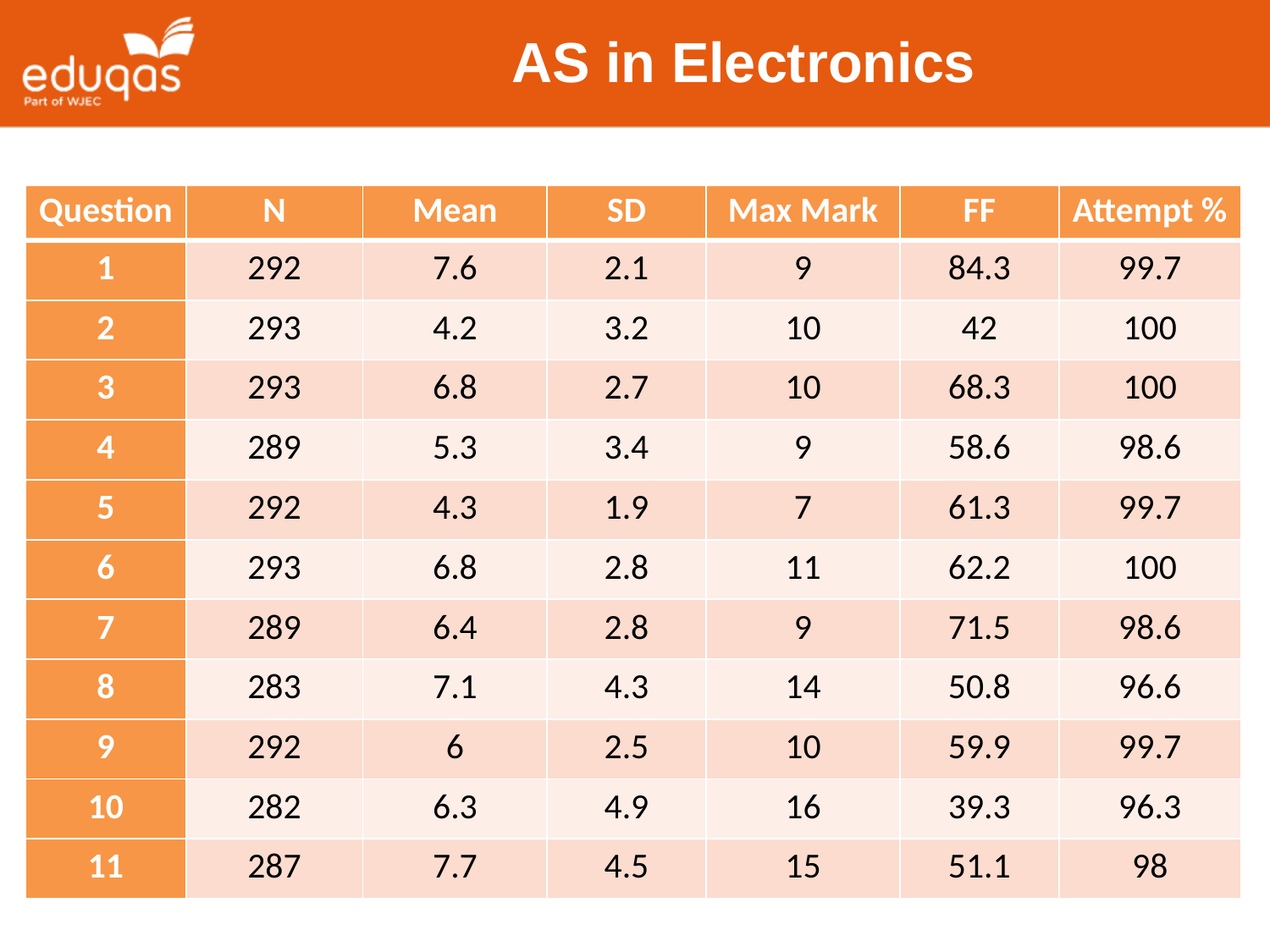

# AS in Electronics
| Question | N | Mean | SD | Max Mark | FF | Attempt % |
| --- | --- | --- | --- | --- | --- | --- |
| 1 | 292 | 7.6 | 2.1 | 9 | 84.3 | 99.7 |
| 2 | 293 | 4.2 | 3.2 | 10 | 42 | 100 |
| 3 | 293 | 6.8 | 2.7 | 10 | 68.3 | 100 |
| 4 | 289 | 5.3 | 3.4 | 9 | 58.6 | 98.6 |
| 5 | 292 | 4.3 | 1.9 | 7 | 61.3 | 99.7 |
| 6 | 293 | 6.8 | 2.8 | 11 | 62.2 | 100 |
| 7 | 289 | 6.4 | 2.8 | 9 | 71.5 | 98.6 |
| 8 | 283 | 7.1 | 4.3 | 14 | 50.8 | 96.6 |
| 9 | 292 | 6 | 2.5 | 10 | 59.9 | 99.7 |
| 10 | 282 | 6.3 | 4.9 | 16 | 39.3 | 96.3 |
| 11 | 287 | 7.7 | 4.5 | 15 | 51.1 | 98 |